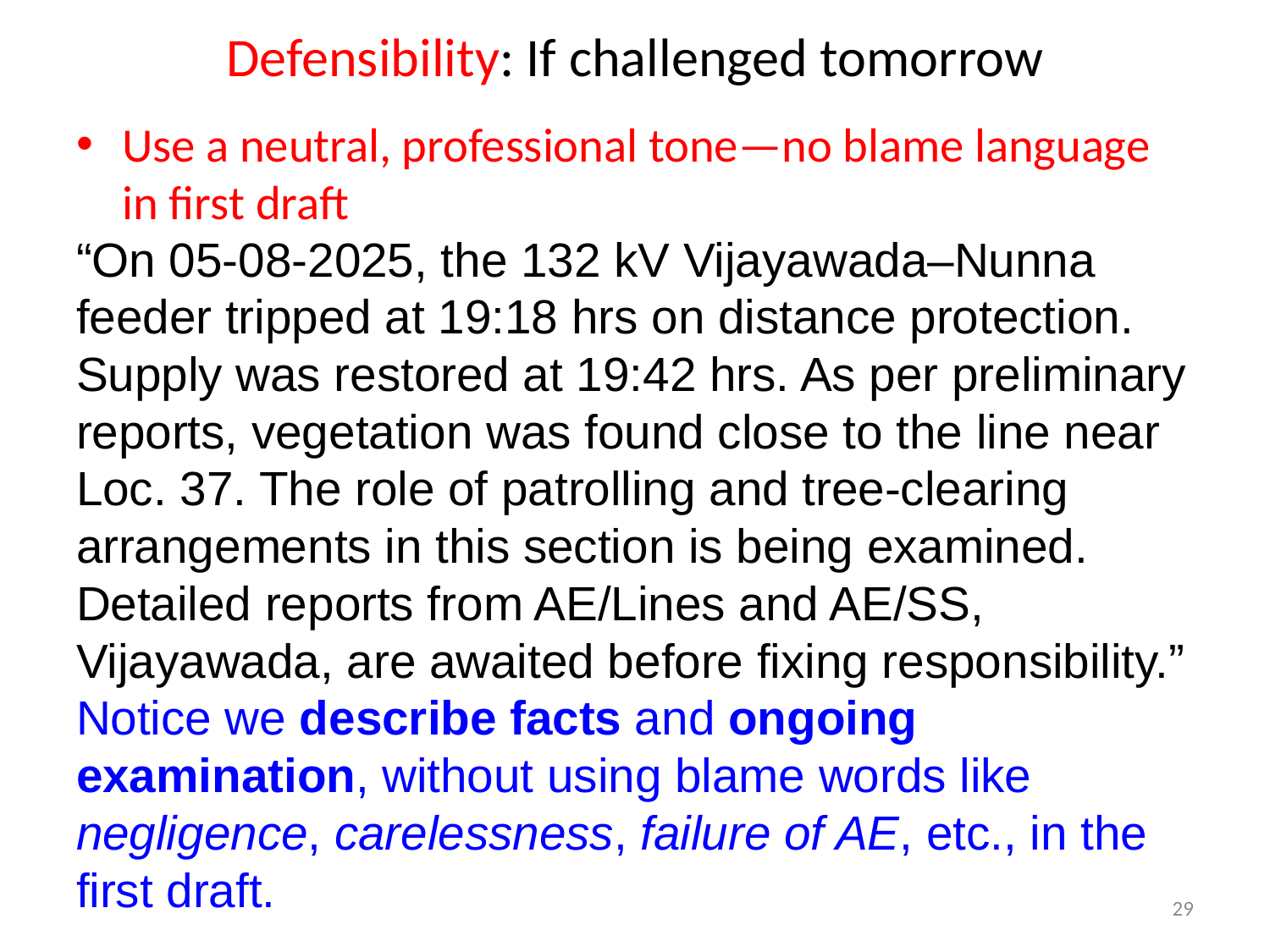

# Defensibility: If challenged tomorrow
Use a neutral, professional tone—no blame language in first draft
“On 05-08-2025, the 132 kV Vijayawada–Nunna feeder tripped at 19:18 hrs on distance protection. Supply was restored at 19:42 hrs. As per preliminary reports, vegetation was found close to the line near Loc. 37. The role of patrolling and tree-clearing arrangements in this section is being examined. Detailed reports from AE/Lines and AE/SS, Vijayawada, are awaited before fixing responsibility.”
Notice we describe facts and ongoing examination, without using blame words like negligence, carelessness, failure of AE, etc., in the first draft.

29